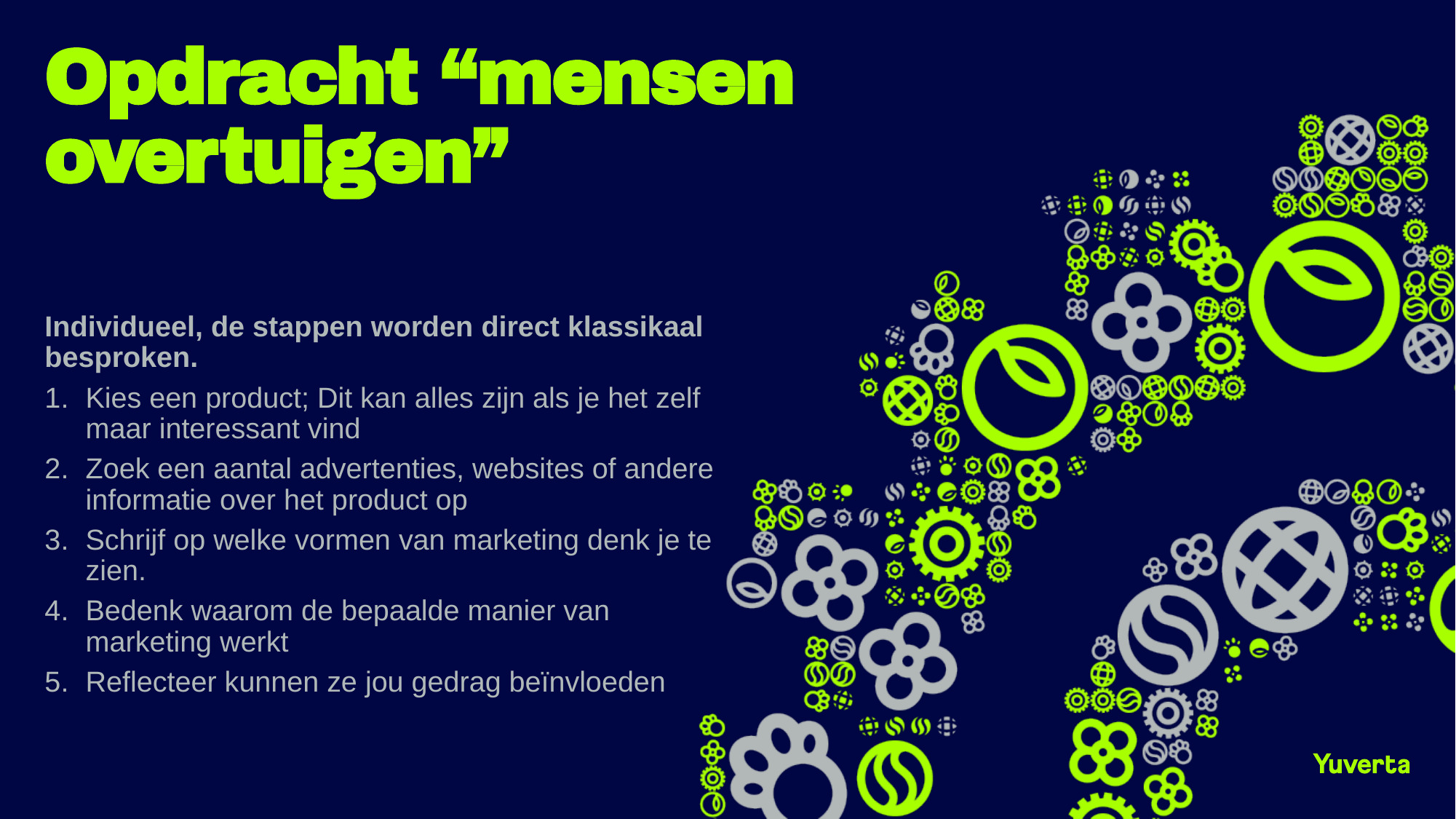

# Opdracht “mensen overtuigen”
Individueel, de stappen worden direct klassikaal besproken.
Kies een product; Dit kan alles zijn als je het zelf maar interessant vind
Zoek een aantal advertenties, websites of andere informatie over het product op
Schrijf op welke vormen van marketing denk je te zien.
Bedenk waarom de bepaalde manier van marketing werkt
Reflecteer kunnen ze jou gedrag beïnvloeden